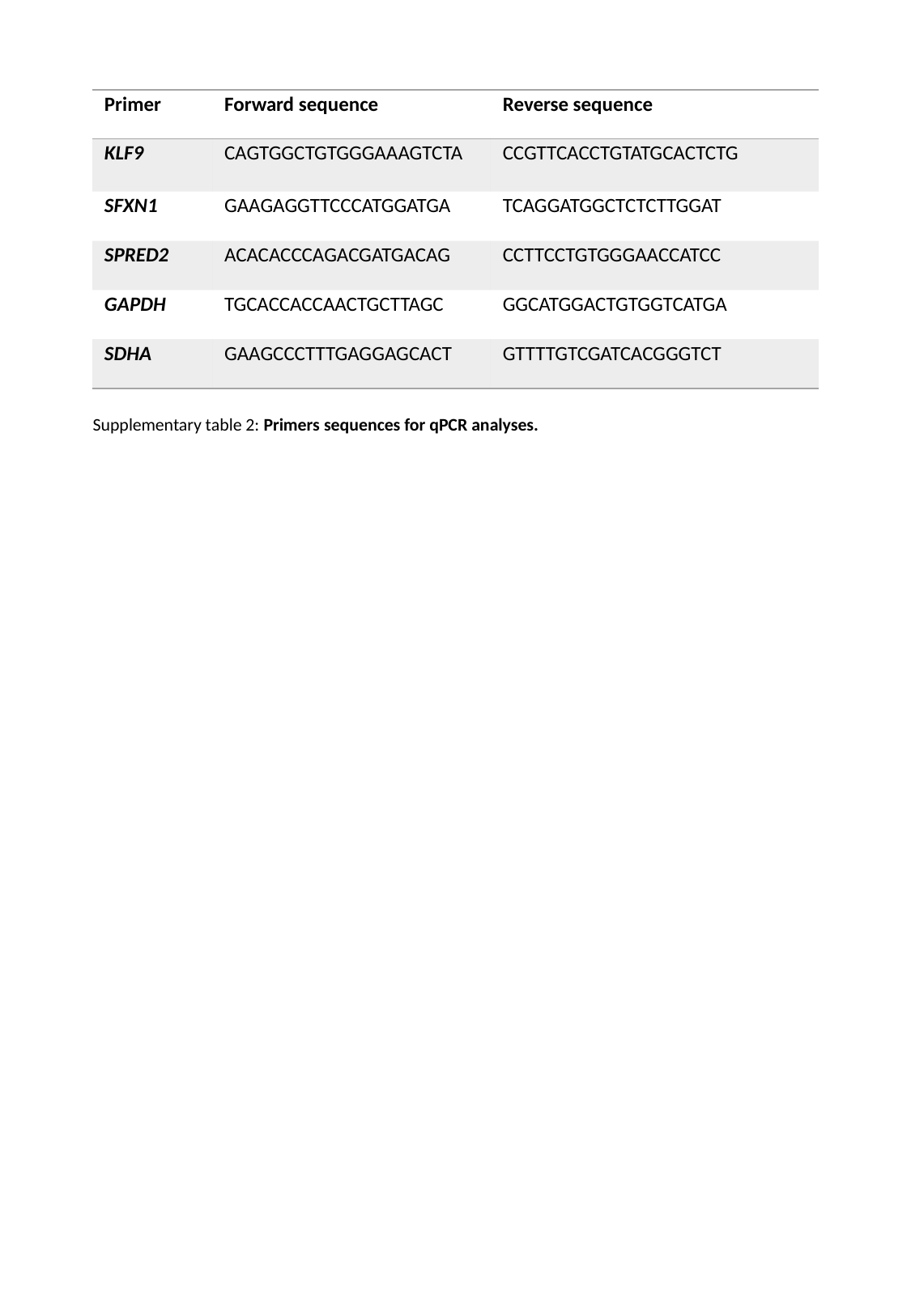

| Primer | Forward sequence | Reverse sequence |
| --- | --- | --- |
| KLF9 | CAGTGGCTGTGGGAAAGTCTA | CCGTTCACCTGTATGCACTCTG |
| SFXN1 | GAAGAGGTTCCCATGGATGA | TCAGGATGGCTCTCTTGGAT |
| SPRED2 | ACACACCCAGACGATGACAG | CCTTCCTGTGGGAACCATCC |
| GAPDH | TGCACCACCAACTGCTTAGC | GGCATGGACTGTGGTCATGA |
| SDHA | GAAGCCCTTTGAGGAGCACT | GTTTTGTCGATCACGGGTCT |
Supplementary table 2: Primers sequences for qPCR analyses.